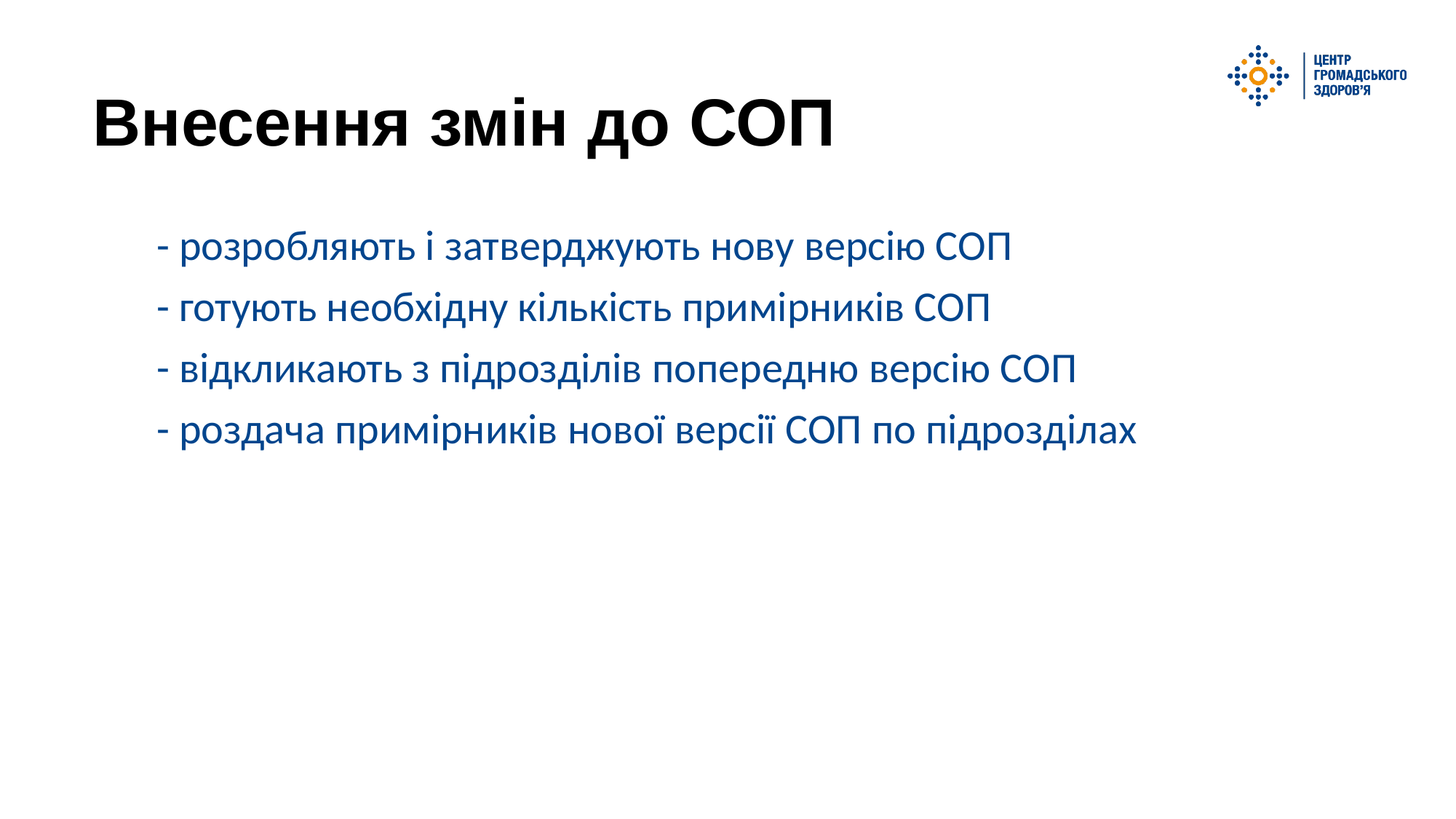

# Внесення змін до СОП
- розробляють і затверджують нову версію СОП
- готують необхідну кількість примірників СОП
- відкликають з підрозділів попередню версію СОП
- роздача примірників нової версії СОП по підрозділах